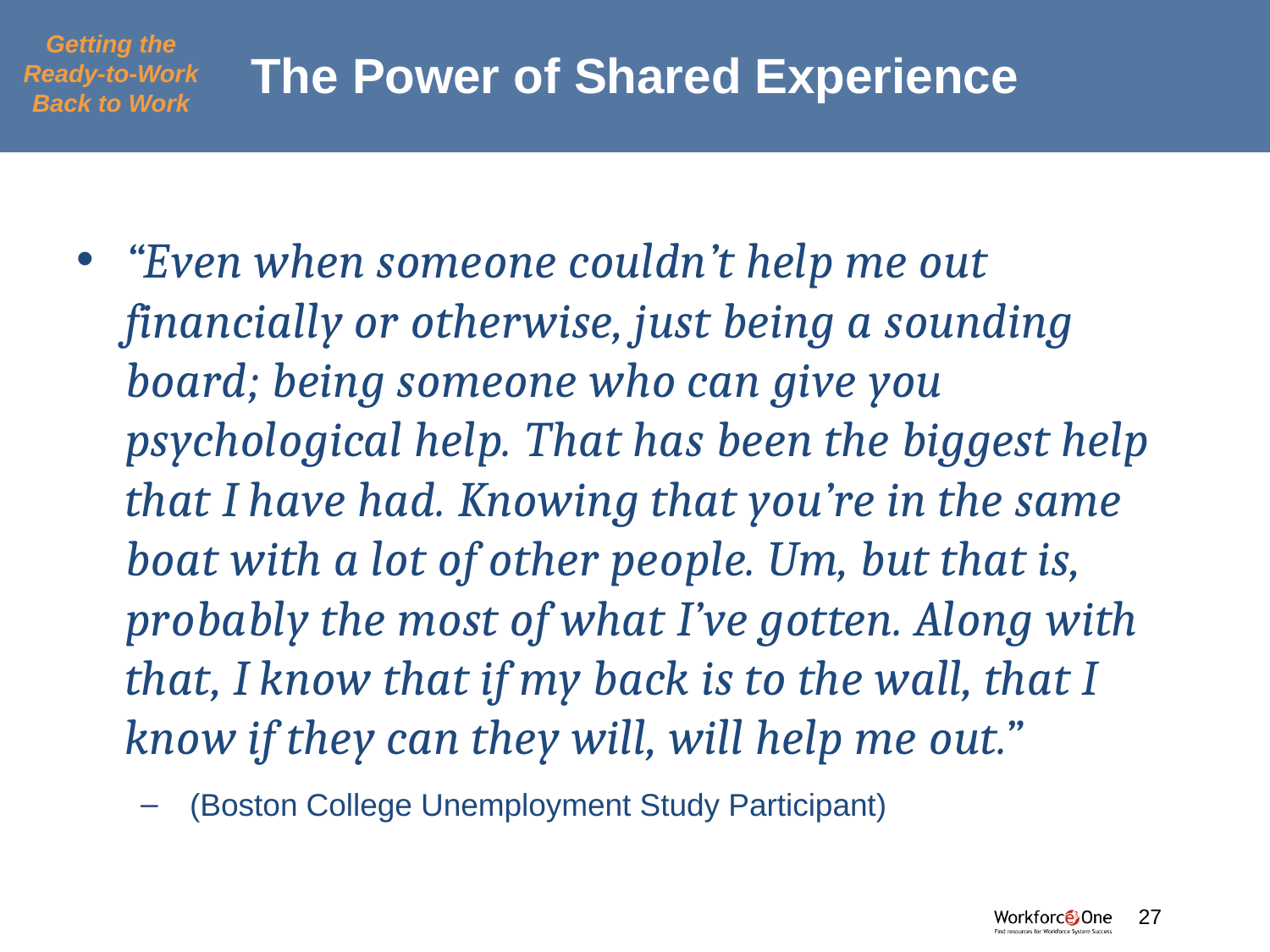

# The Power of Shared Experience
Getting the Ready-to-Work Back to Work
“Even when someone couldn’t help me out financially or otherwise, just being a sounding board; being someone who can give you psychological help. That has been the biggest help that I have had. Knowing that you’re in the same boat with a lot of other people. Um, but that is, probably the most of what I’ve gotten. Along with that, I know that if my back is to the wall, that I know if they can they will, will help me out.”
 (Boston College Unemployment Study Participant)

#
27